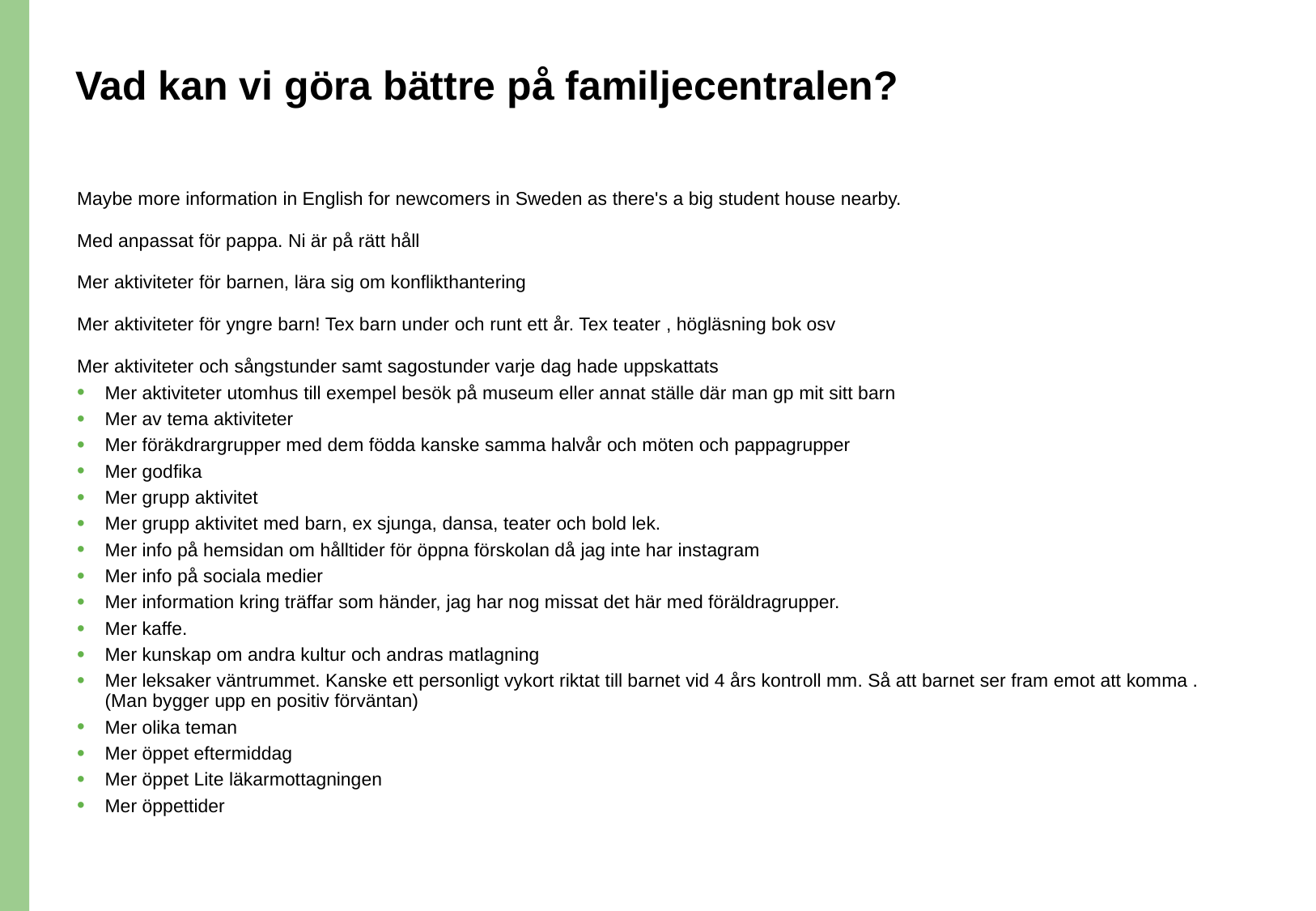

# Vad kan vi göra bättre på familjecentralen?
Maybe more information in English for newcomers in Sweden as there's a big student house nearby.
Med anpassat för pappa. Ni är på rätt håll
Mer aktiviteter för barnen, lära sig om konflikthantering
Mer aktiviteter för yngre barn! Tex barn under och runt ett år. Tex teater , högläsning bok osv
Mer aktiviteter och sångstunder samt sagostunder varje dag hade uppskattats
Mer aktiviteter utomhus till exempel besök på museum eller annat ställe där man gp mit sitt barn
Mer av tema aktiviteter
Mer föräkdrargrupper med dem födda kanske samma halvår och möten och pappagrupper
Mer godfika
Mer grupp aktivitet
Mer grupp aktivitet med barn, ex sjunga, dansa, teater och bold lek.
Mer info på hemsidan om hålltider för öppna förskolan då jag inte har instagram
Mer info på sociala medier
Mer information kring träffar som händer, jag har nog missat det här med föräldragrupper.
Mer kaffe.
Mer kunskap om andra kultur och andras matlagning
Mer leksaker väntrummet. Kanske ett personligt vykort riktat till barnet vid 4 års kontroll mm. Så att barnet ser fram emot att komma . (Man bygger upp en positiv förväntan)
Mer olika teman
Mer öppet eftermiddag
Mer öppet Lite läkarmottagningen
Mer öppettider